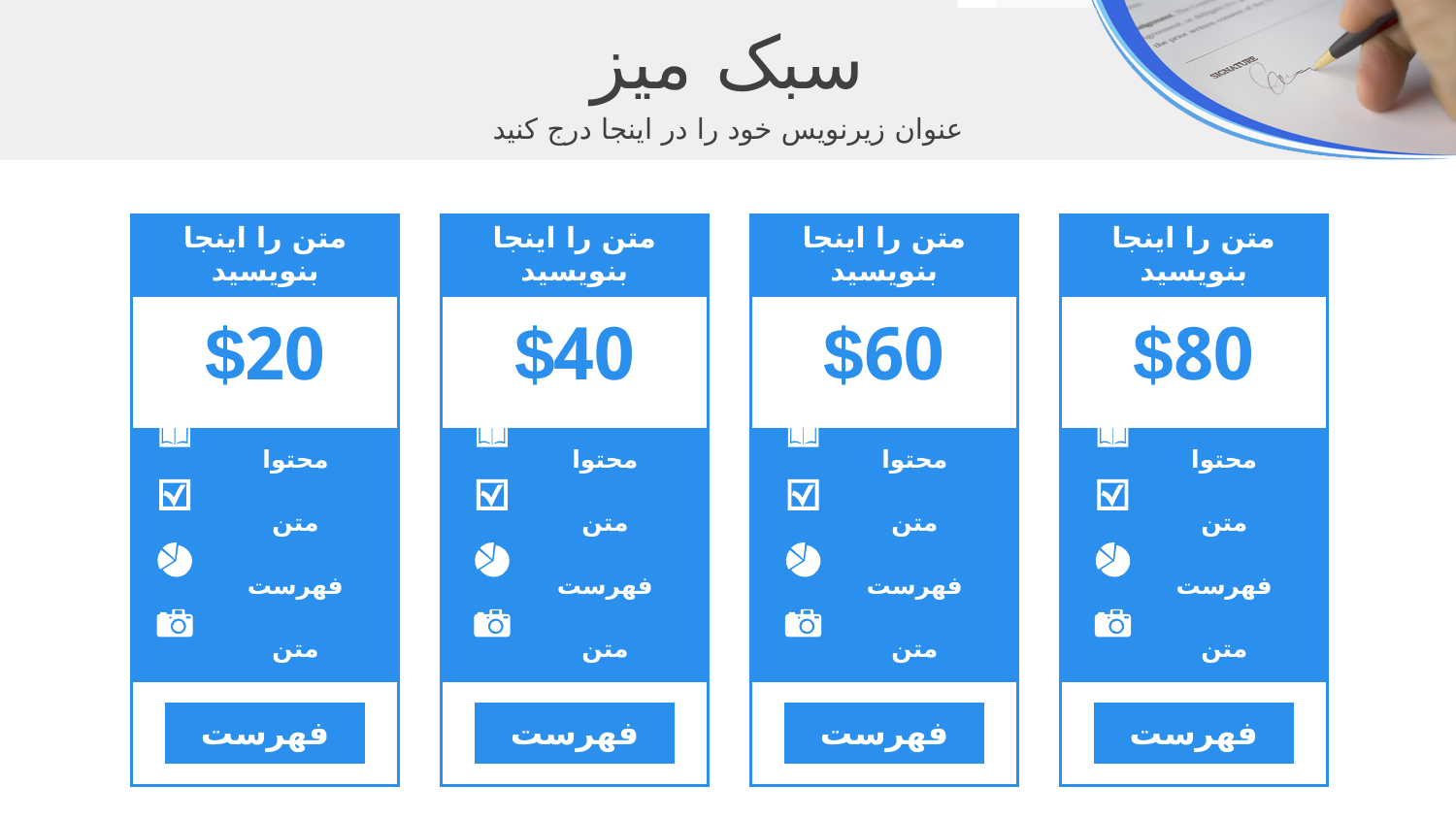

سبک میز
عنوان زیرنویس خود را در اینجا درج کنید
| متن را اینجا بنویسید |  |  |  |
| --- | --- | --- | --- |
|  | $20 |  |  |
|  |  | محتوا |  |
|  |  | متن |  |
|  |  | فهرست |  |
|  |  | متن |  |
|  |  |  |  |
|  | فهرست |  |  |
|  |  |  |  |
| متن را اینجا بنویسید |  |  |  |
| --- | --- | --- | --- |
|  | $40 |  |  |
|  |  | محتوا |  |
|  |  | متن |  |
|  |  | فهرست |  |
|  |  | متن |  |
|  |  |  |  |
|  | فهرست |  |  |
|  |  |  |  |
| متن را اینجا بنویسید |  |  |  |
| --- | --- | --- | --- |
|  | $60 |  |  |
|  |  | محتوا |  |
|  |  | متن |  |
|  |  | فهرست |  |
|  |  | متن |  |
|  |  |  |  |
|  | فهرست |  |  |
|  |  |  |  |
| متن را اینجا بنویسید |  |  |  |
| --- | --- | --- | --- |
|  | $80 |  |  |
|  |  | محتوا |  |
|  |  | متن |  |
|  |  | فهرست |  |
|  |  | متن |  |
|  |  |  |  |
|  | فهرست |  |  |
|  |  |  |  |